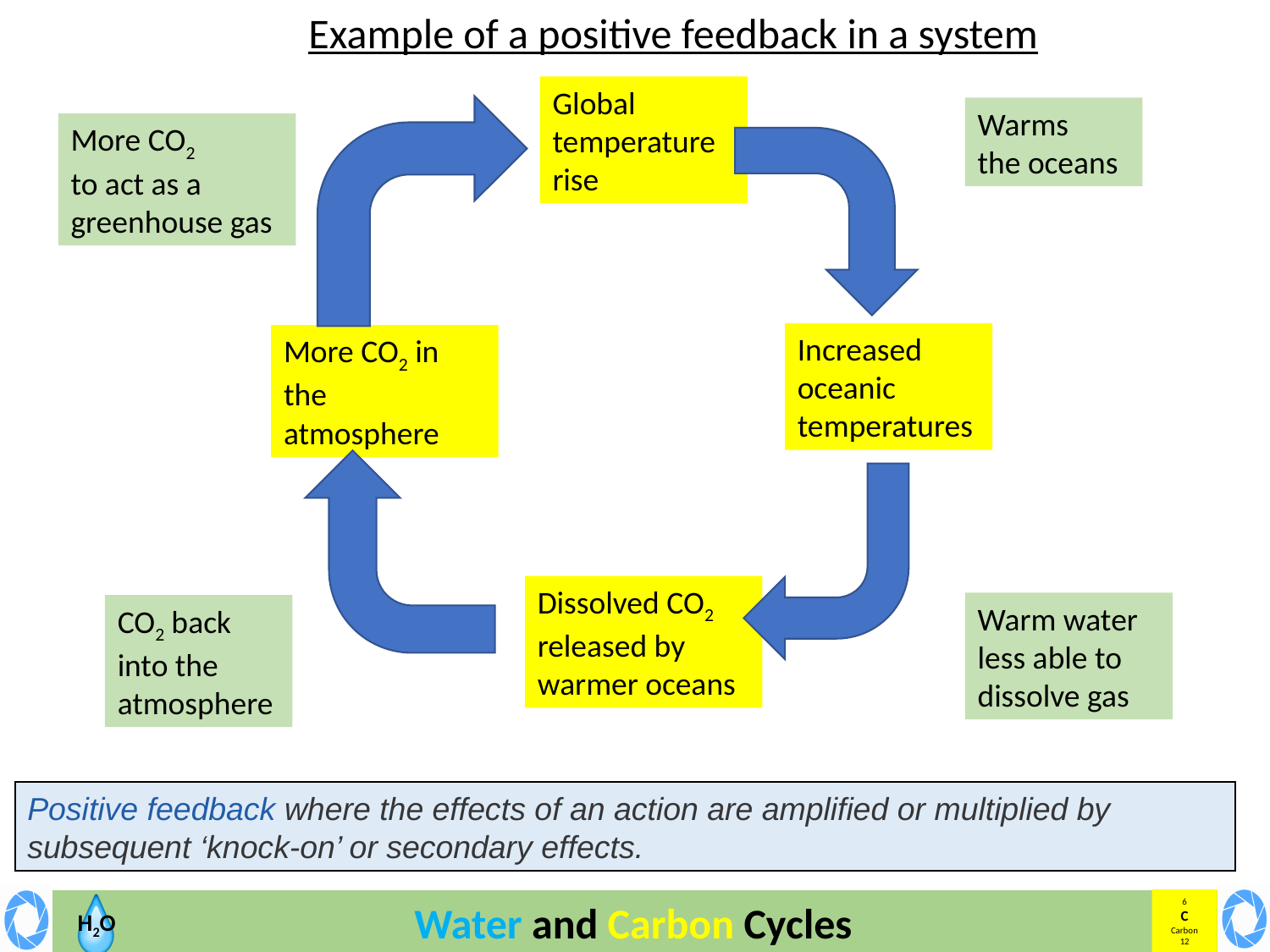

Example of a positive feedback in a system
Global
temperature
rise

Warms
the oceans
More CO2
to act as a
greenhouse gas

Increased
oceanic
temperatures
More CO2 in
the atmosphere

Dissolved CO2
released by
warmer oceans
Warm water
less able to
dissolve gas
CO2 back
into the
atmosphere
Positive feedback where the effects of an action are amplified or multiplied by subsequent ‘knock-on’ or secondary effects.